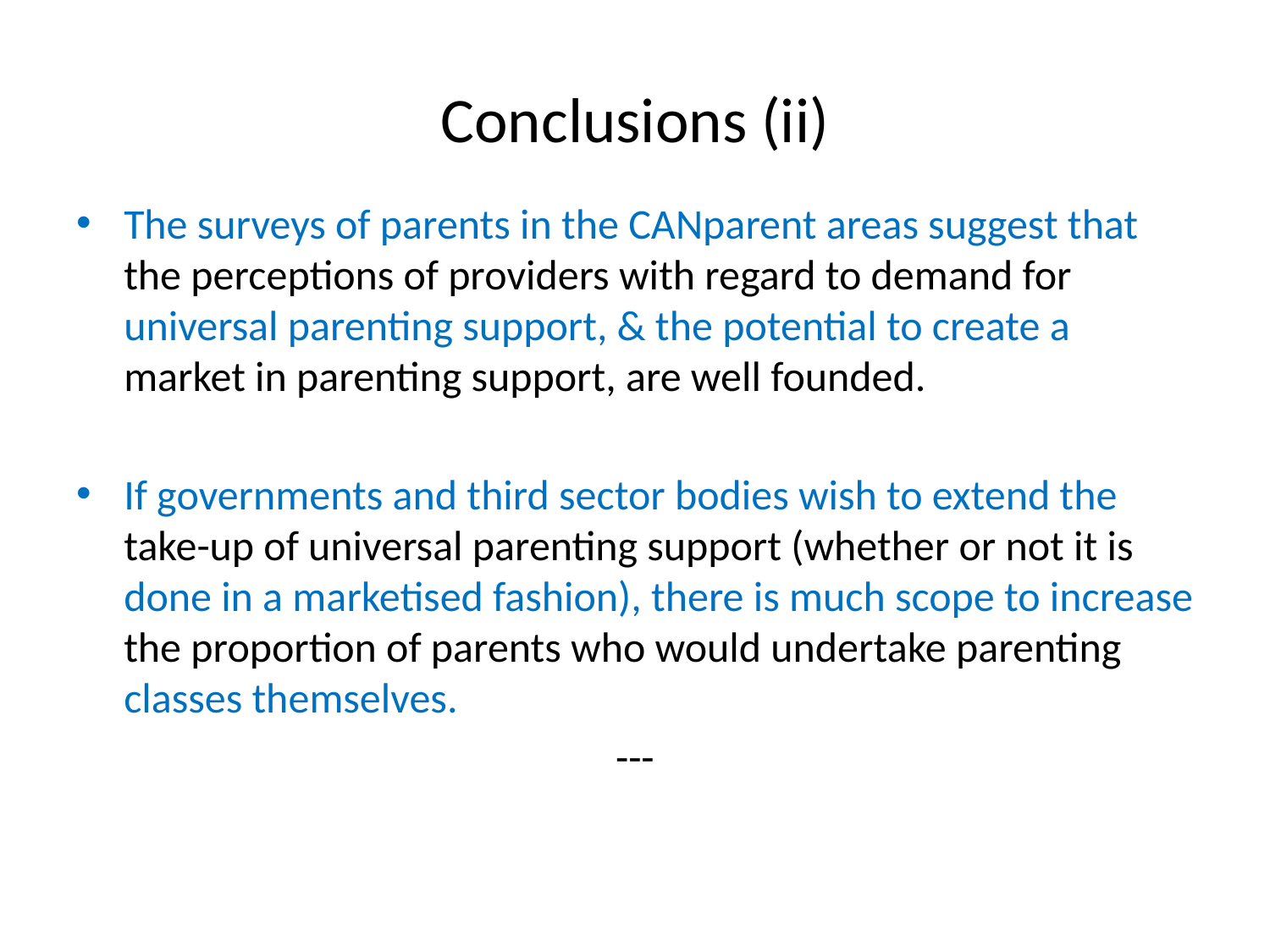

# Conclusions (ii)
The surveys of parents in the CANparent areas suggest that the perceptions of providers with regard to demand for universal parenting support, & the potential to create a market in parenting support, are well founded.

If governments and third sector bodies wish to extend the take-up of universal parenting support (whether or not it is done in a marketised fashion), there is much scope to increase the proportion of parents who would undertake parenting classes themselves.
---